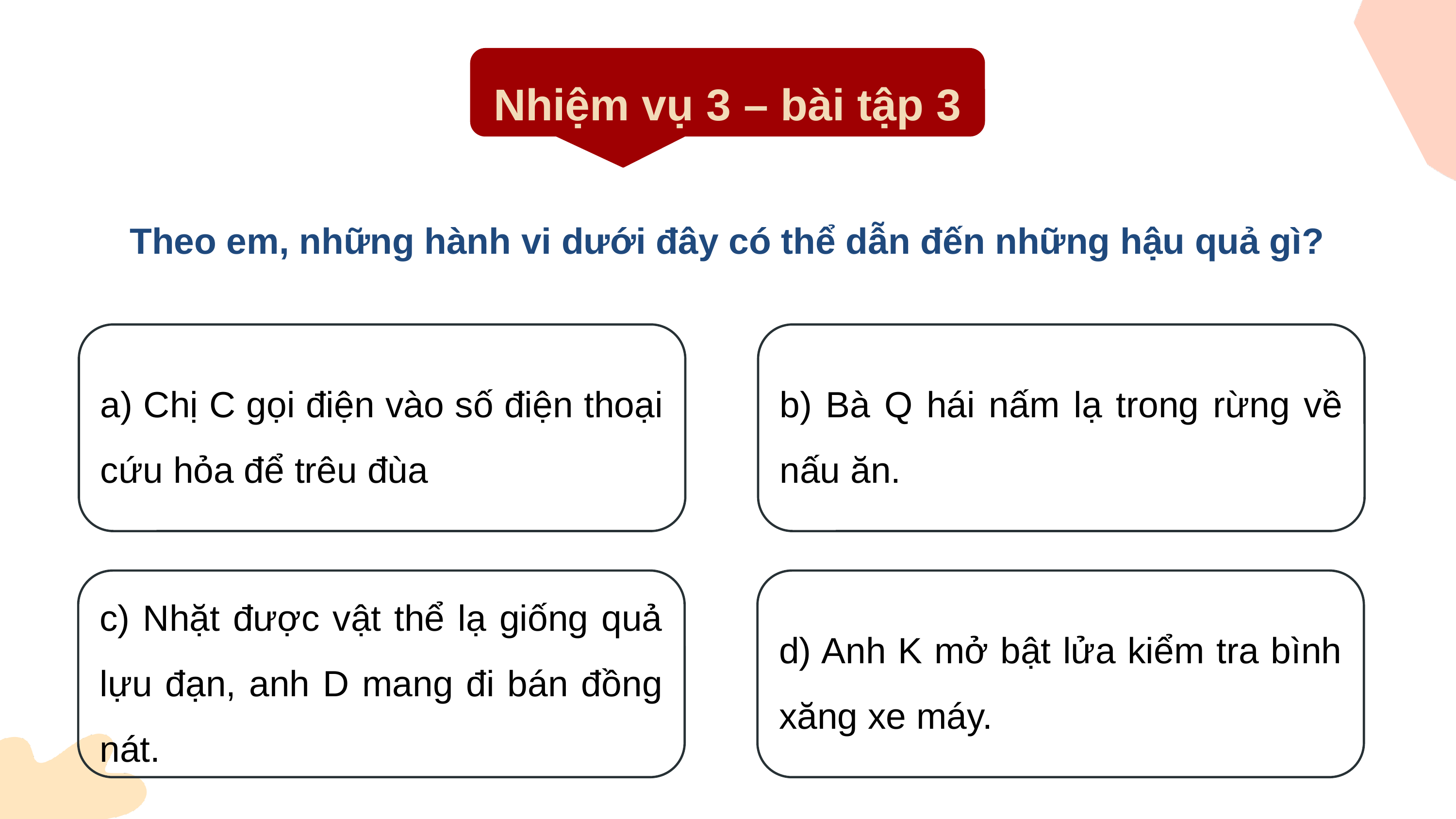

Nhiệm vụ 3 – bài tập 3
Theo em, những hành vi dưới đây có thể dẫn đến những hậu quả gì?
a) Chị C gọi điện vào số điện thoại cứu hỏa để trêu đùa
b) Bà Q hái nấm lạ trong rừng về nấu ăn.
c) Nhặt được vật thể lạ giống quả lựu đạn, anh D mang đi bán đồng nát.
d) Anh K mở bật lửa kiểm tra bình xăng xe máy.